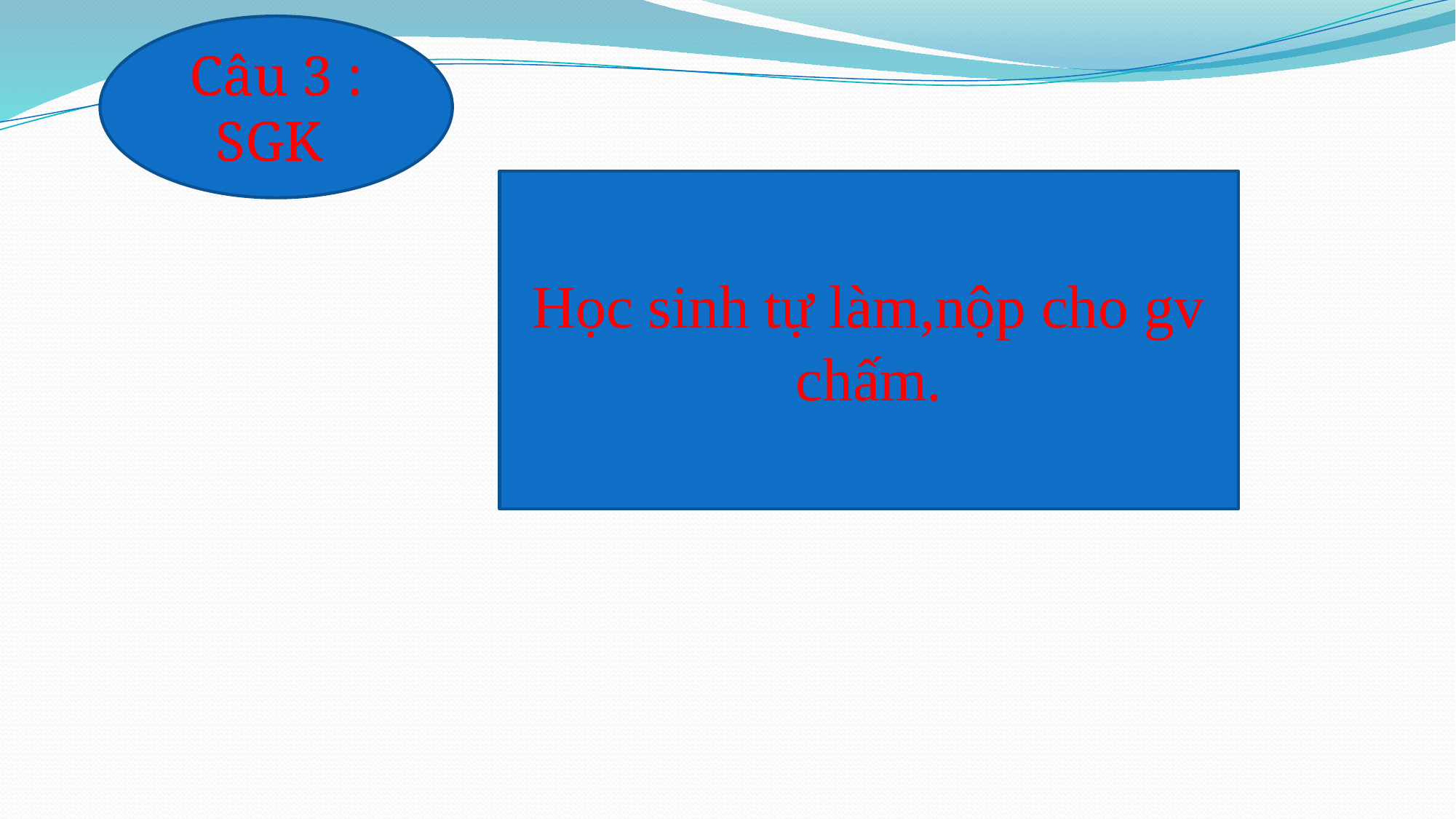

Câu 3 : SGK
Học sinh tự làm,nộp cho gv chấm.